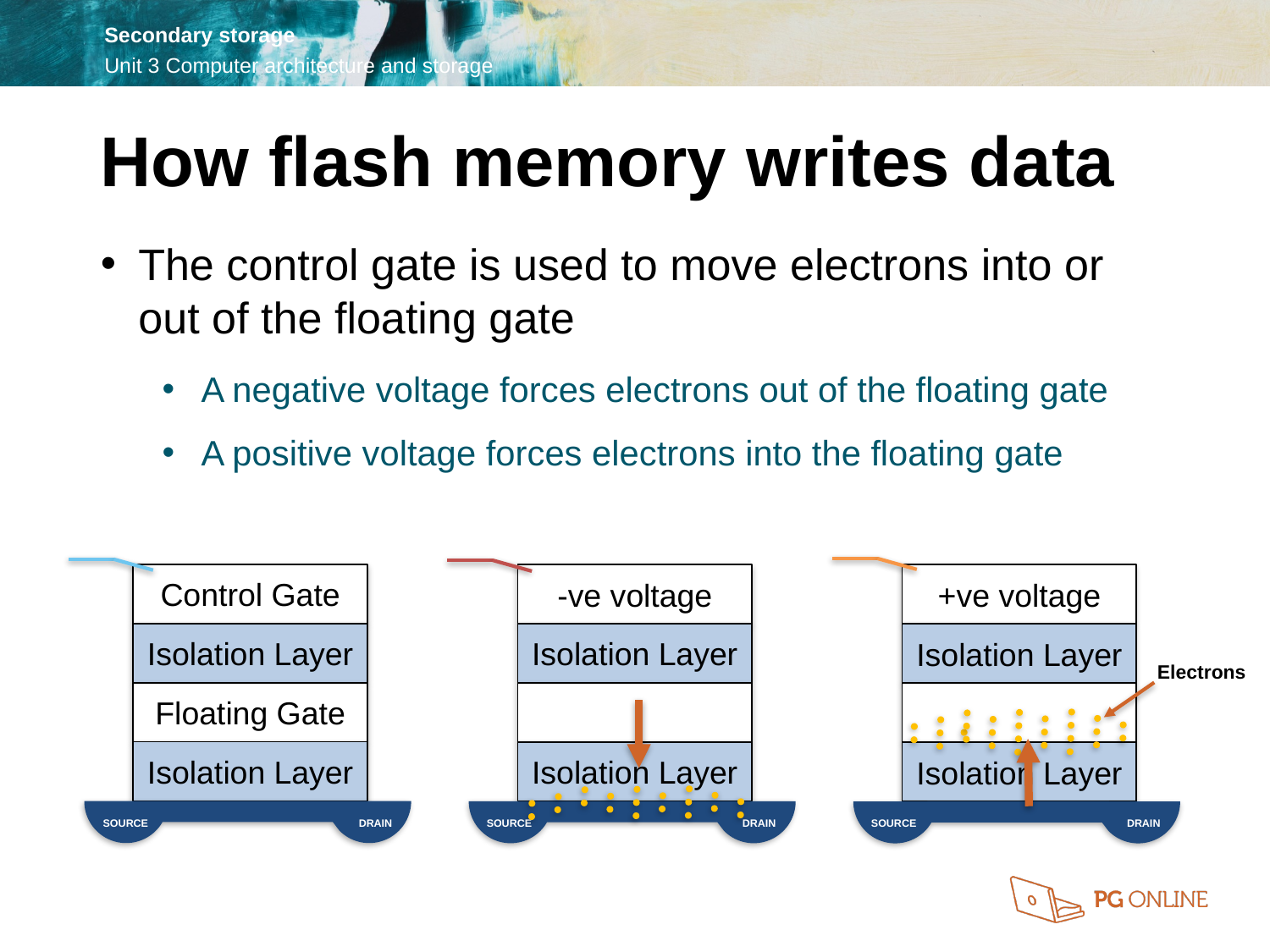

How flash memory writes data
The control gate is used to move electrons into or out of the floating gate
A negative voltage forces electrons out of the floating gate
A positive voltage forces electrons into the floating gate
Control Gate
Isolation Layer
Floating Gate
Isolation Layer

SOURCE
DRAIN
-ve voltage
+ve voltage
Isolation Layer
Isolation Layer
Electrons

Isolation Layer
Isolation Layer

SOURCE
DRAIN
SOURCE
DRAIN